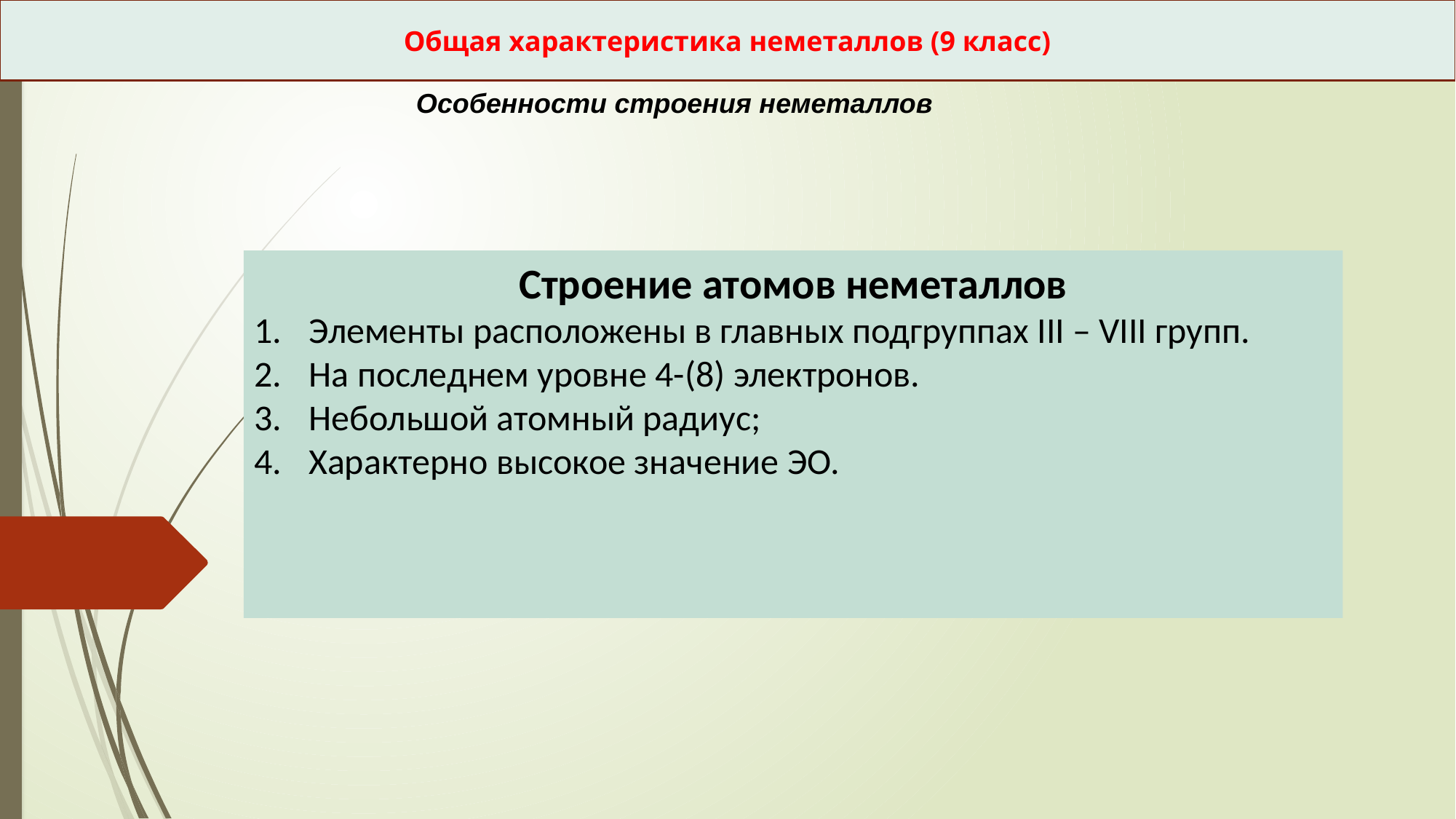

Общая характеристика неметаллов (9 класс)
Особенности строения неметаллов
Строение атомов неметаллов
Элементы расположены в главных подгруппах III – VIII групп.
На последнем уровне 4-(8) электронов.
Небольшой атомный радиус;
Характерно высокое значение ЭО.